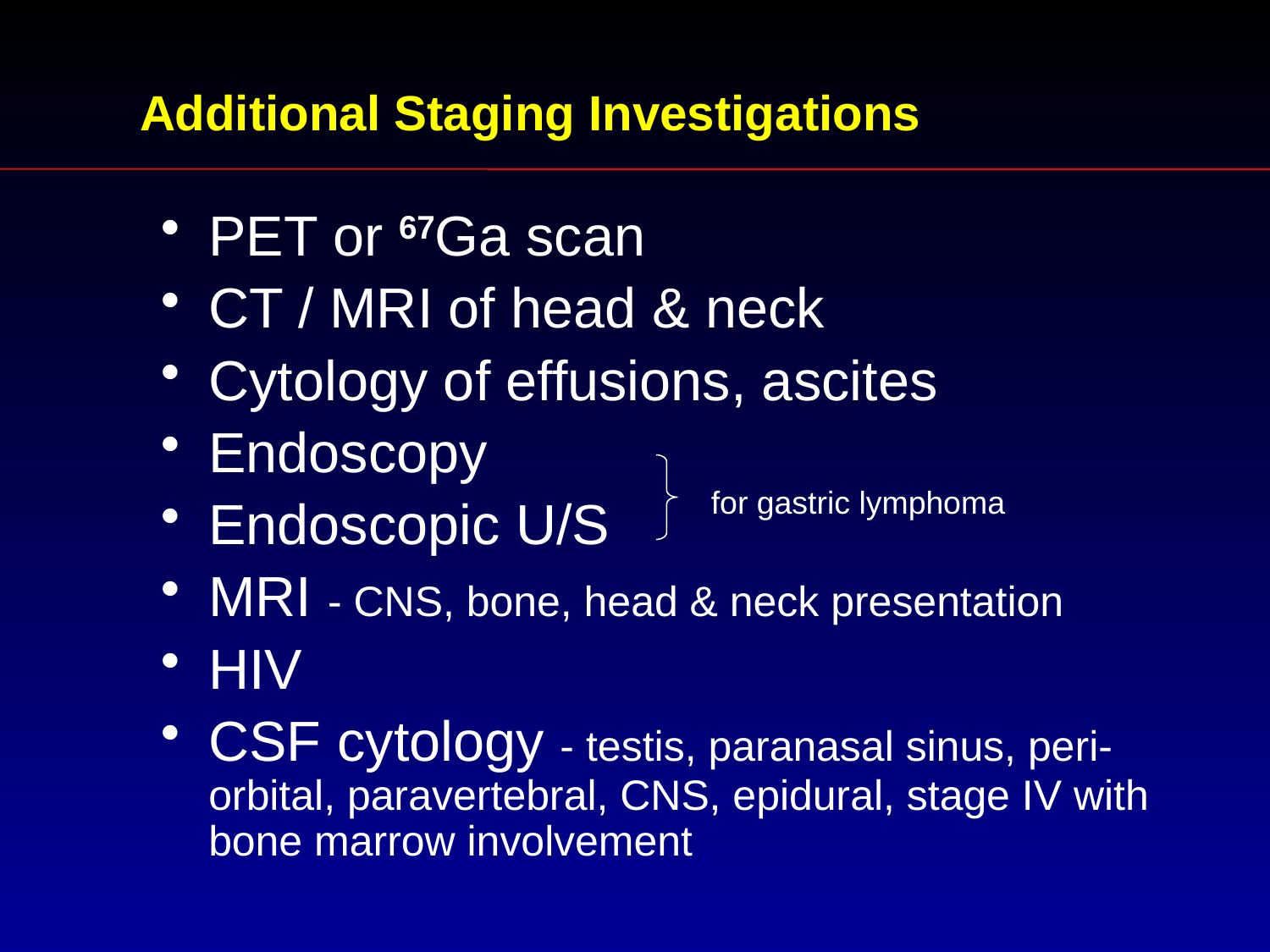

# Additional Staging Investigations

PET or 67Ga scan
CT / MRI of head & neck
Cytology of effusions, ascites
Endoscopy
Endoscopic U/S
MRI - CNS, bone, head & neck presentation
HIV
CSF cytology - testis, paranasal sinus, peri-orbital, paravertebral, CNS, epidural, stage IV with bone marrow involvement

for gastric lymphoma